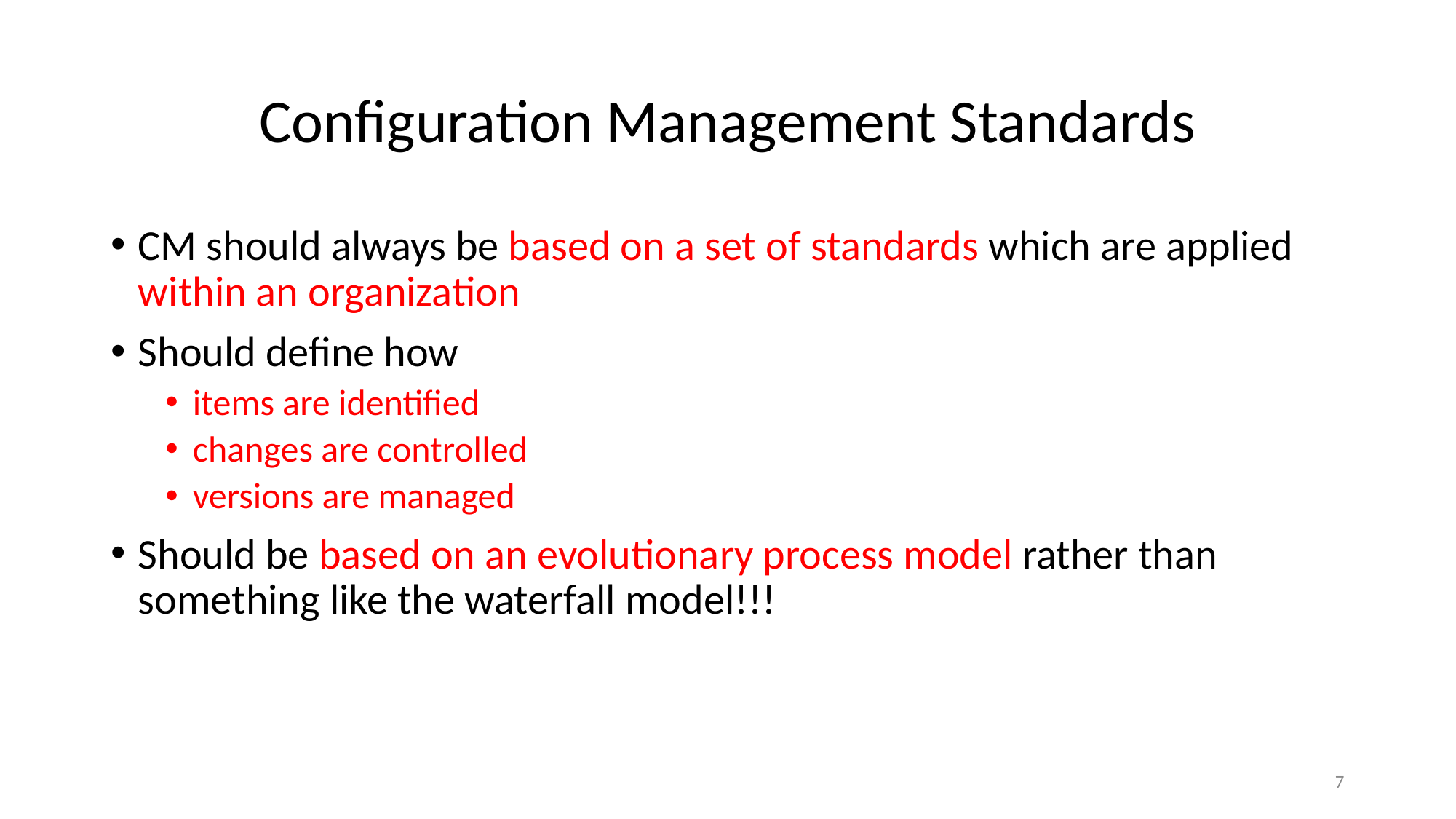

# Configuration Management Standards
CM should always be based on a set of standards which are applied within an organization
Should define how
items are identified
changes are controlled
versions are managed
Should be based on an evolutionary process model rather than something like the waterfall model!!!
7